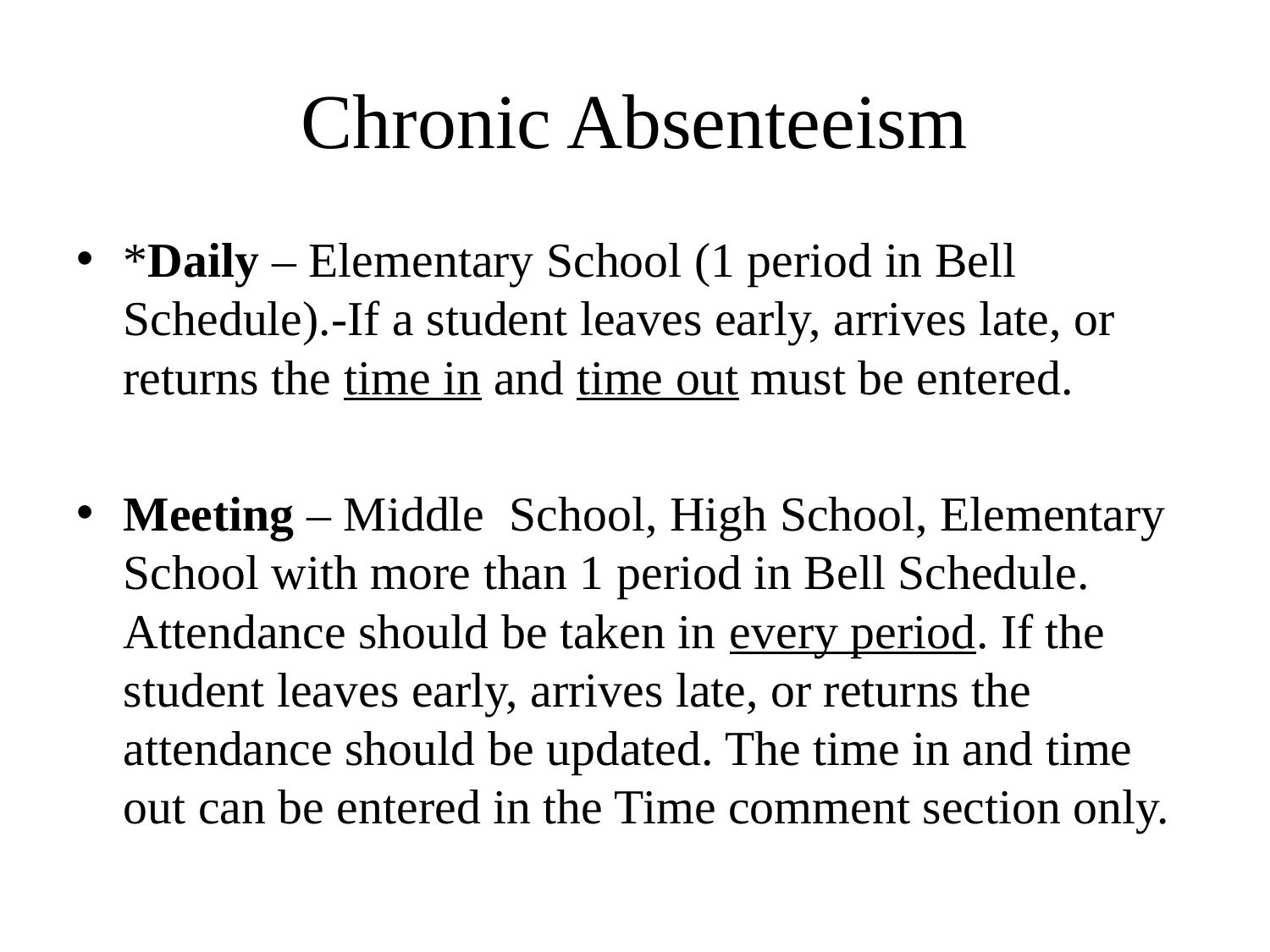

# Chronic Absenteeism
*Daily – Elementary School (1 period in Bell Schedule).-If a student leaves early, arrives late, or returns the time in and time out must be entered.

Meeting – Middle  School, High School, Elementary School with more than 1 period in Bell Schedule. Attendance should be taken in every period. If the student leaves early, arrives late, or returns the attendance should be updated. The time in and time out can be entered in the Time comment section only.